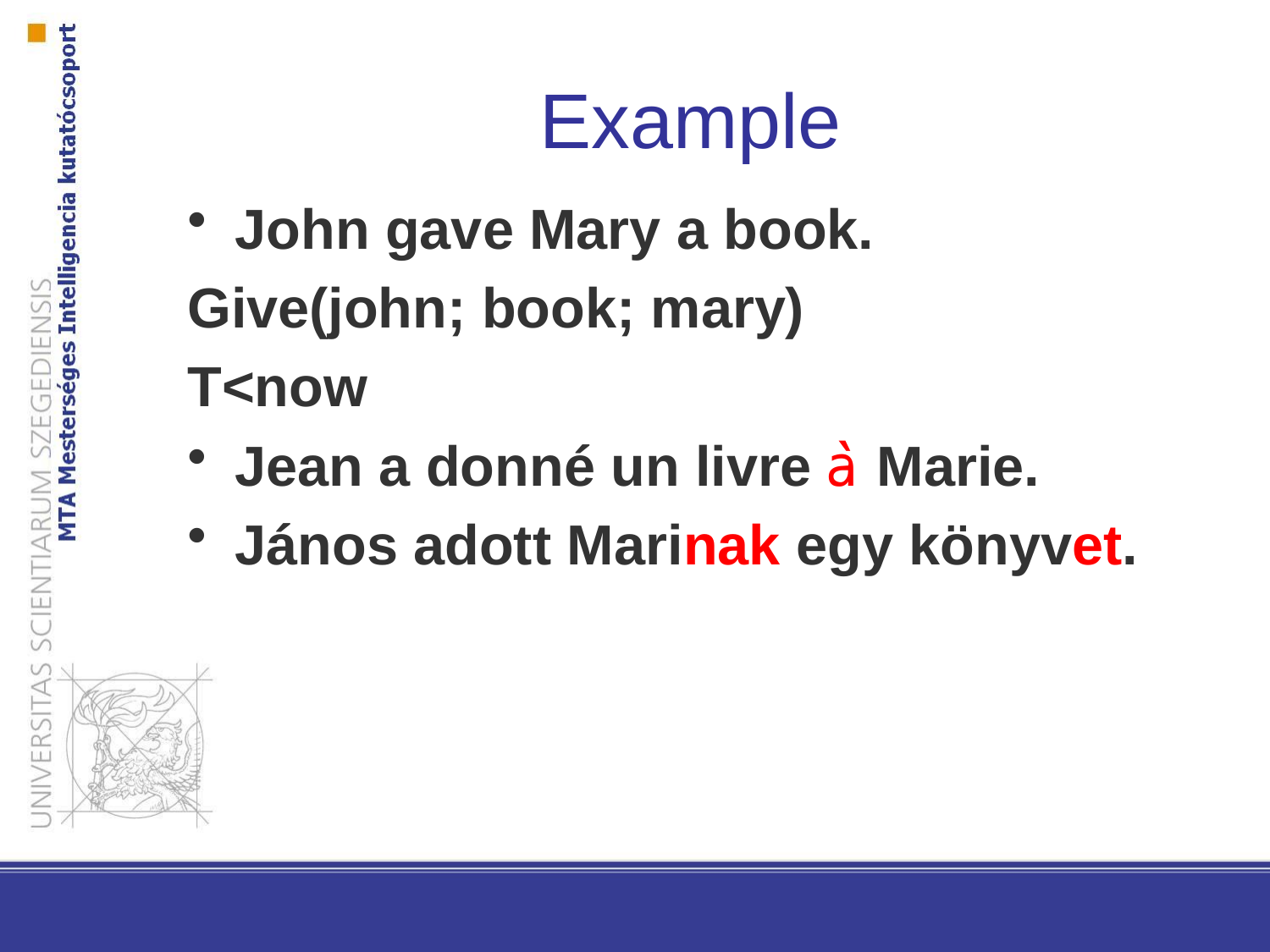

Example
John gave Mary a book.
Give(john; book; mary)
T<now
Jean a donné un livre à Marie.
János adott Marinak egy könyvet.